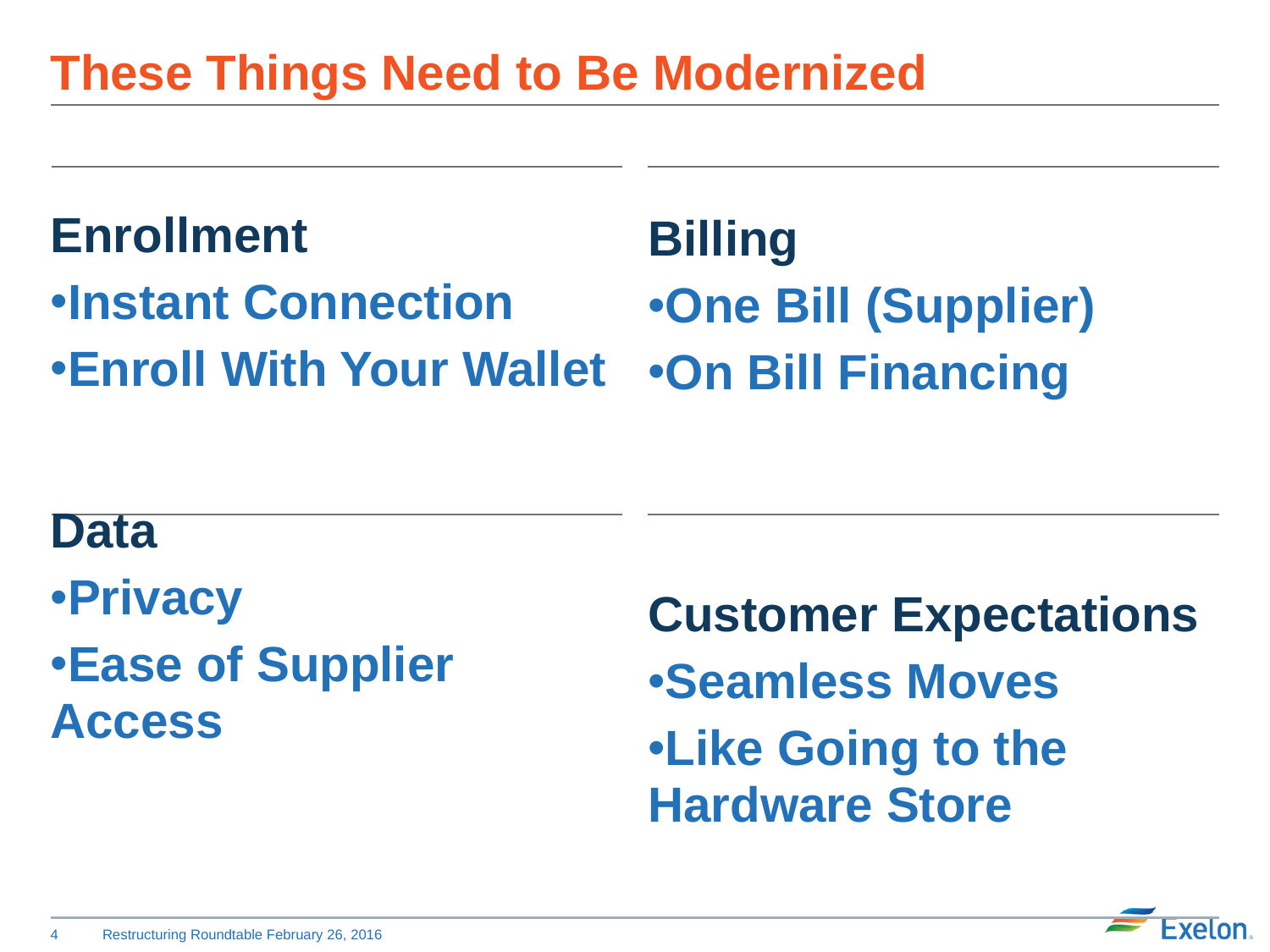

# These Things Need to Be Modernized
Enrollment
Instant Connection
Enroll With Your Wallet

Billing
One Bill (Supplier)
On Bill Financing

Data
Privacy
Ease of Supplier Access

Customer Expectations
Seamless Moves
Like Going to the Hardware Store

4
Restructuring Roundtable February 26, 2016